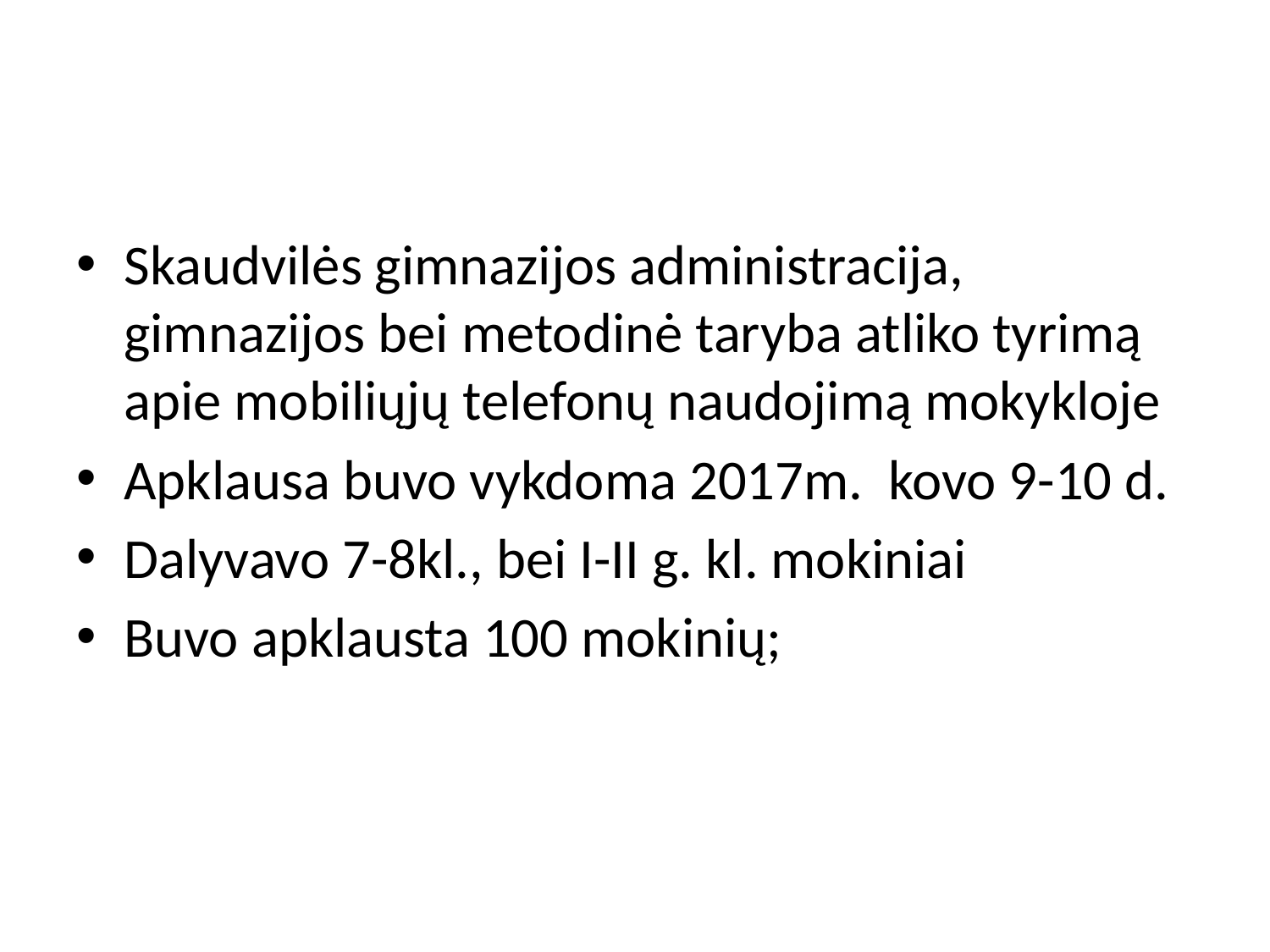

#
Skaudvilės gimnazijos administracija, gimnazijos bei metodinė taryba atliko tyrimą apie mobiliųjų telefonų naudojimą mokykloje
Apklausa buvo vykdoma 2017m.  kovo 9-10 d.
Dalyvavo 7-8kl., bei I-II g. kl. mokiniai
Buvo apklausta 100 mokinių;